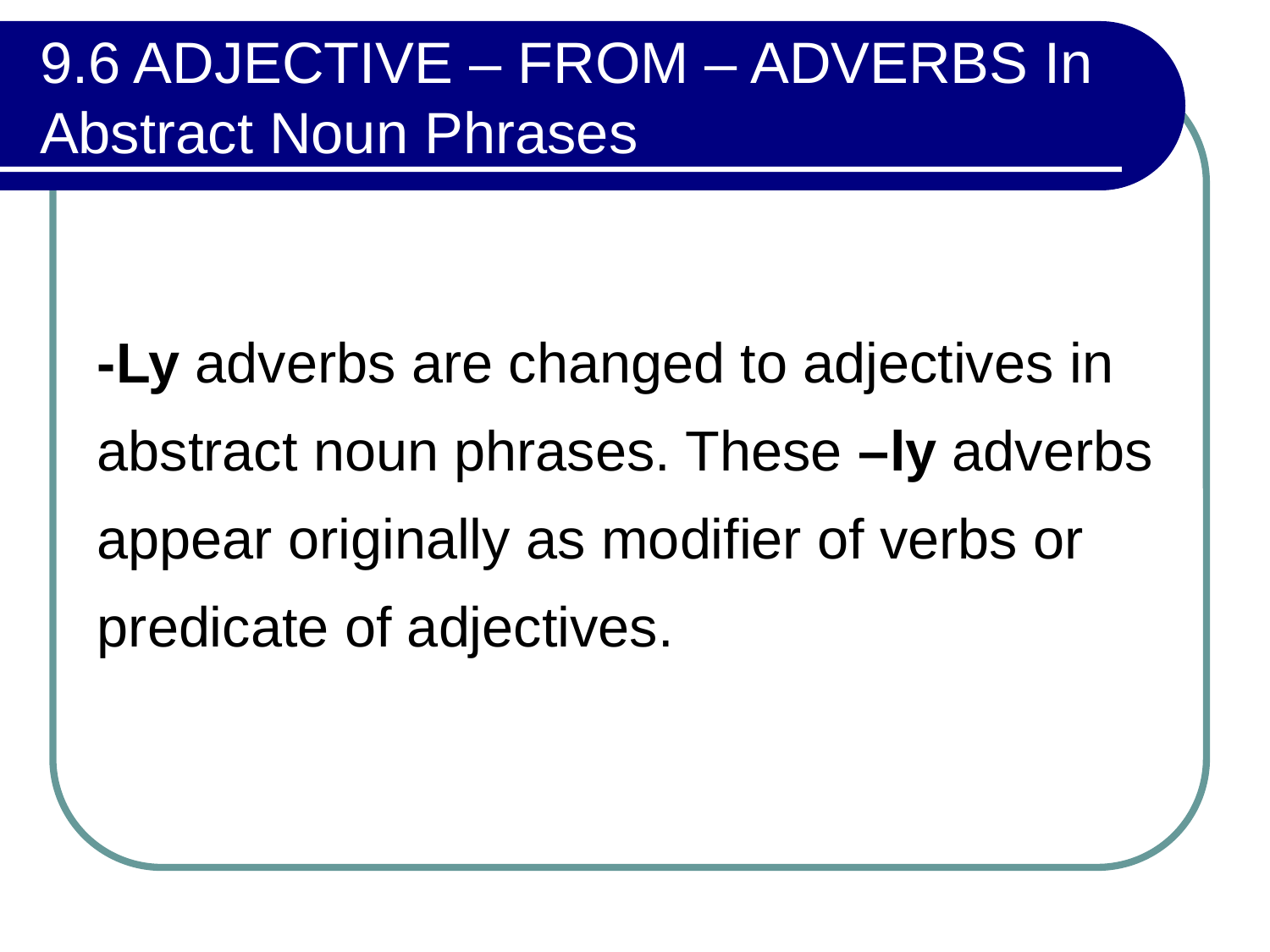

# 9.6 ADJECTIVE – FROM – ADVERBS In Abstract Noun Phrases
-Ly adverbs are changed to adjectives in abstract noun phrases. These –ly adverbs appear originally as modifier of verbs or predicate of adjectives.